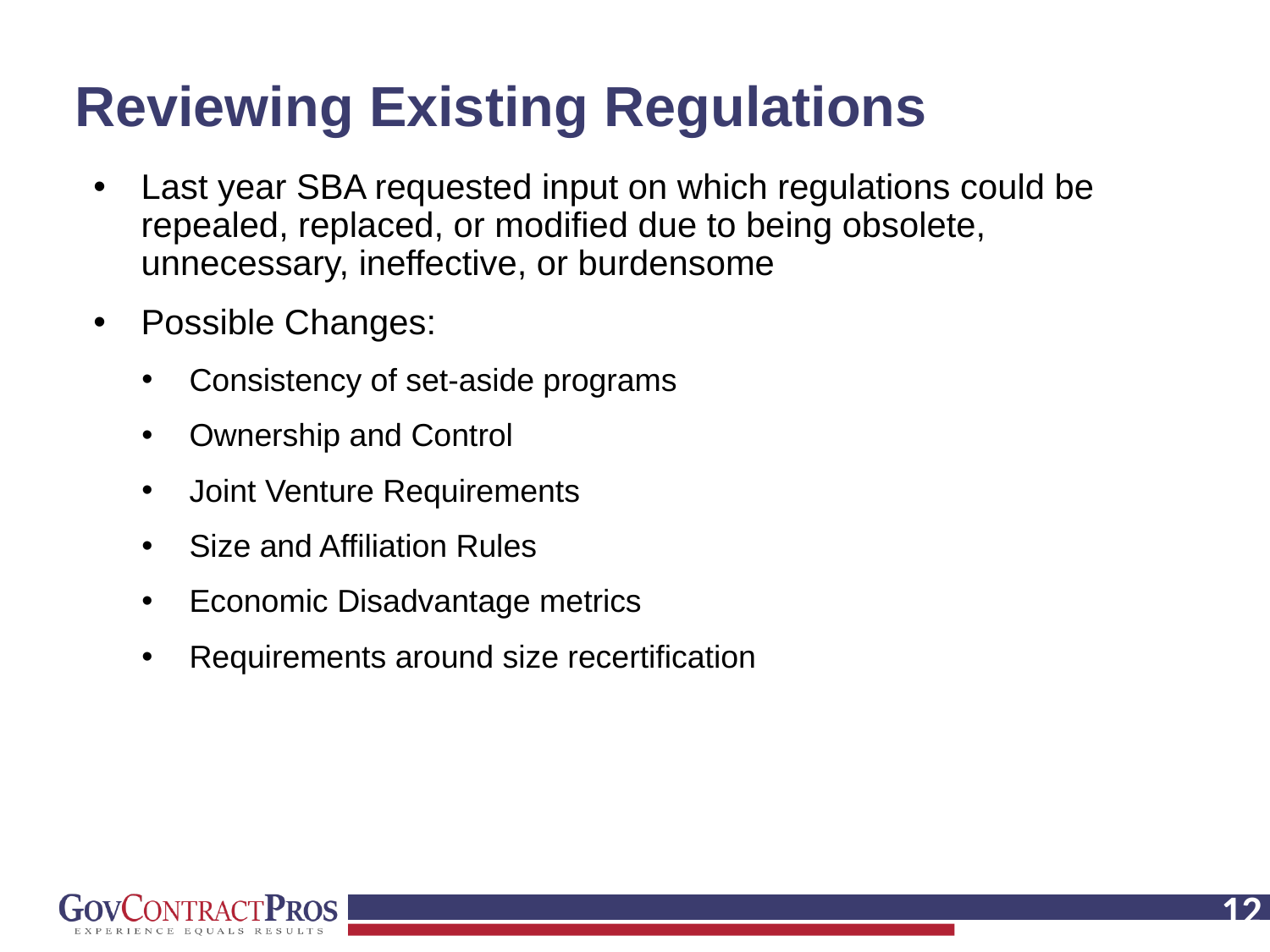

# Reviewing Existing Regulations
Last year SBA requested input on which regulations could be repealed, replaced, or modified due to being obsolete, unnecessary, ineffective, or burdensome
Possible Changes:
Consistency of set-aside programs
Ownership and Control
Joint Venture Requirements
Size and Affiliation Rules
Economic Disadvantage metrics
Requirements around size recertification
12